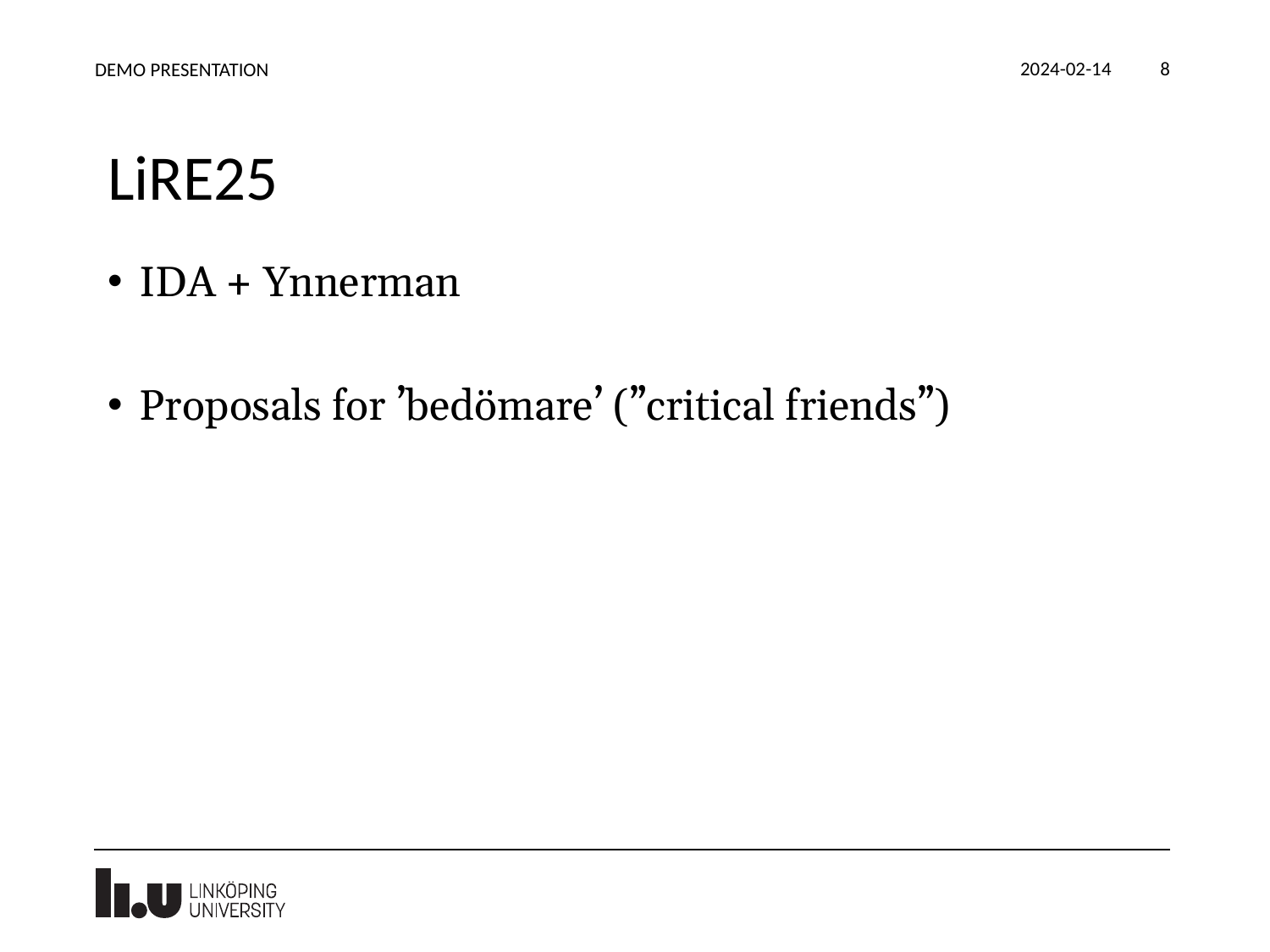

2024-02-14
DEMO PRESENTATION
8
# LiRE25
IDA + Ynnerman

Proposals for ’bedömare’ (”critical friends”)